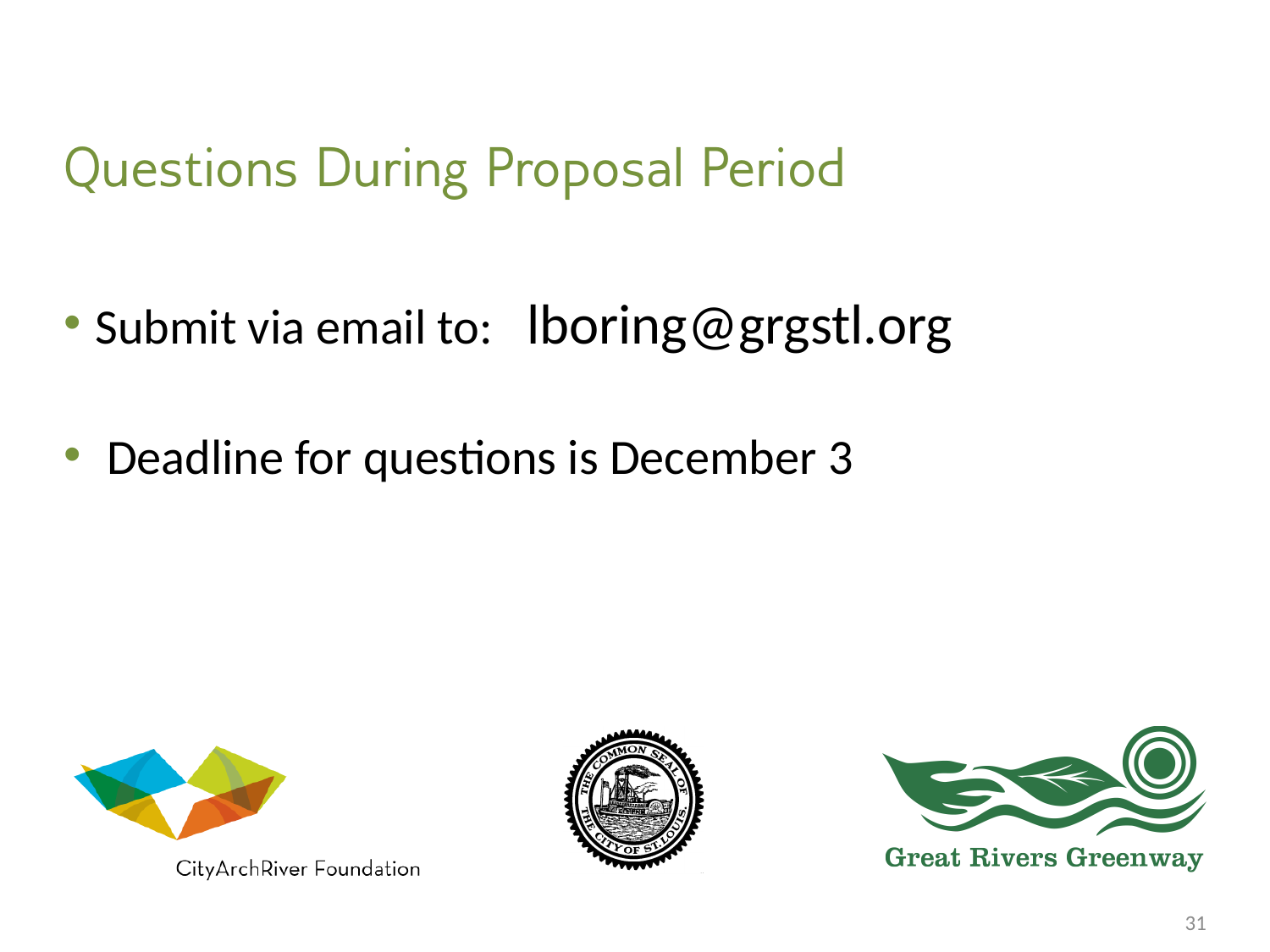

Questions During Proposal Period

Submit via email to:   lboring@grgstl.org

 Deadline for questions is December 3
31